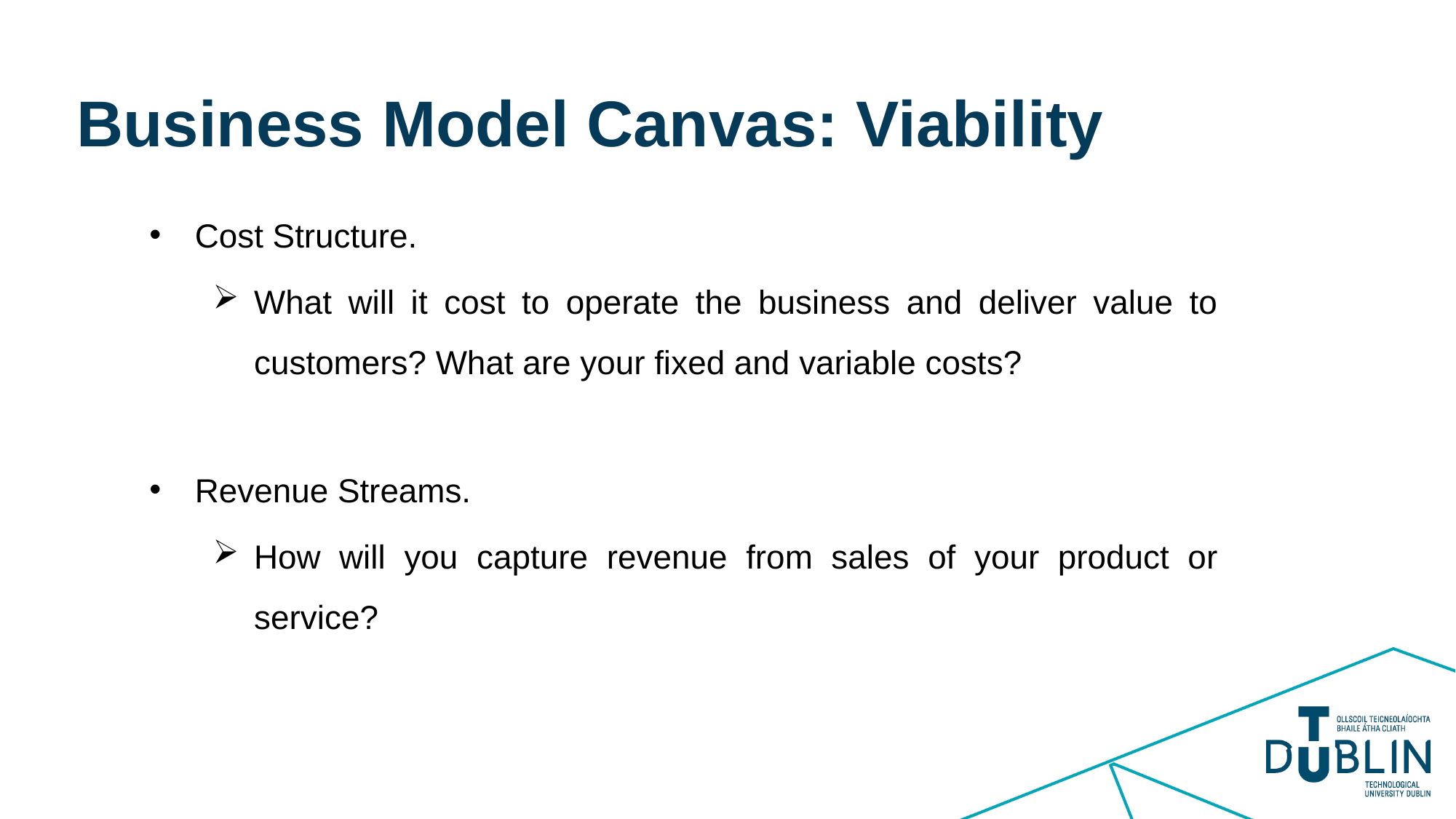

# Business Model Canvas: Viability
Cost Structure.
What will it cost to operate the business and deliver value to customers? What are your fixed and variable costs?

Revenue Streams.
How will you capture revenue from sales of your product or service?